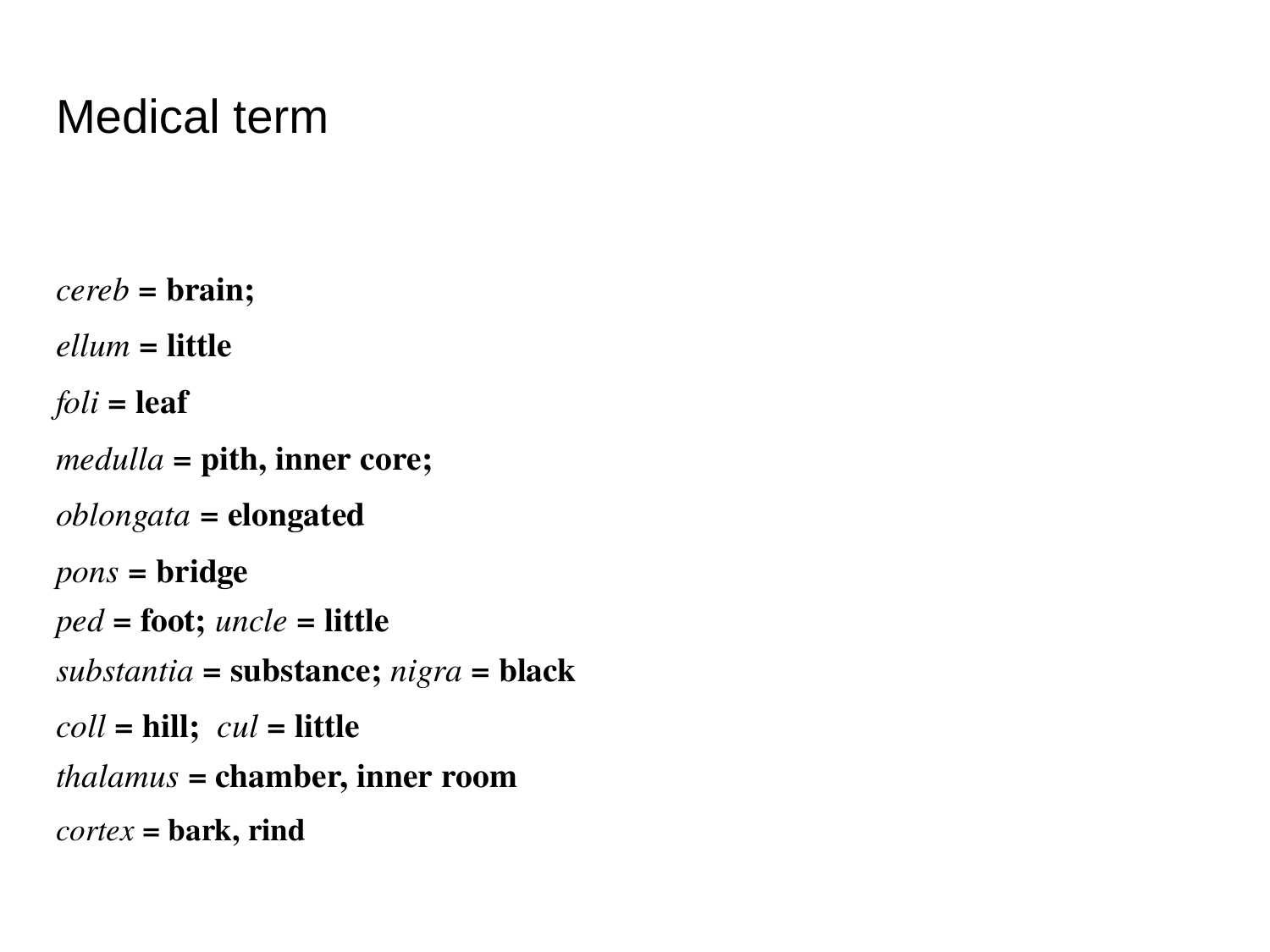

# Medical term
cereb = brain;
ellum = little
foli = leaf
medulla = pith, inner core;
oblongata = elongated
pons = bridge
ped = foot; uncle = little
substantia = substance; nigra = black
coll = hill;  cul = little
thalamus = chamber, inner room
cortex = bark, rind